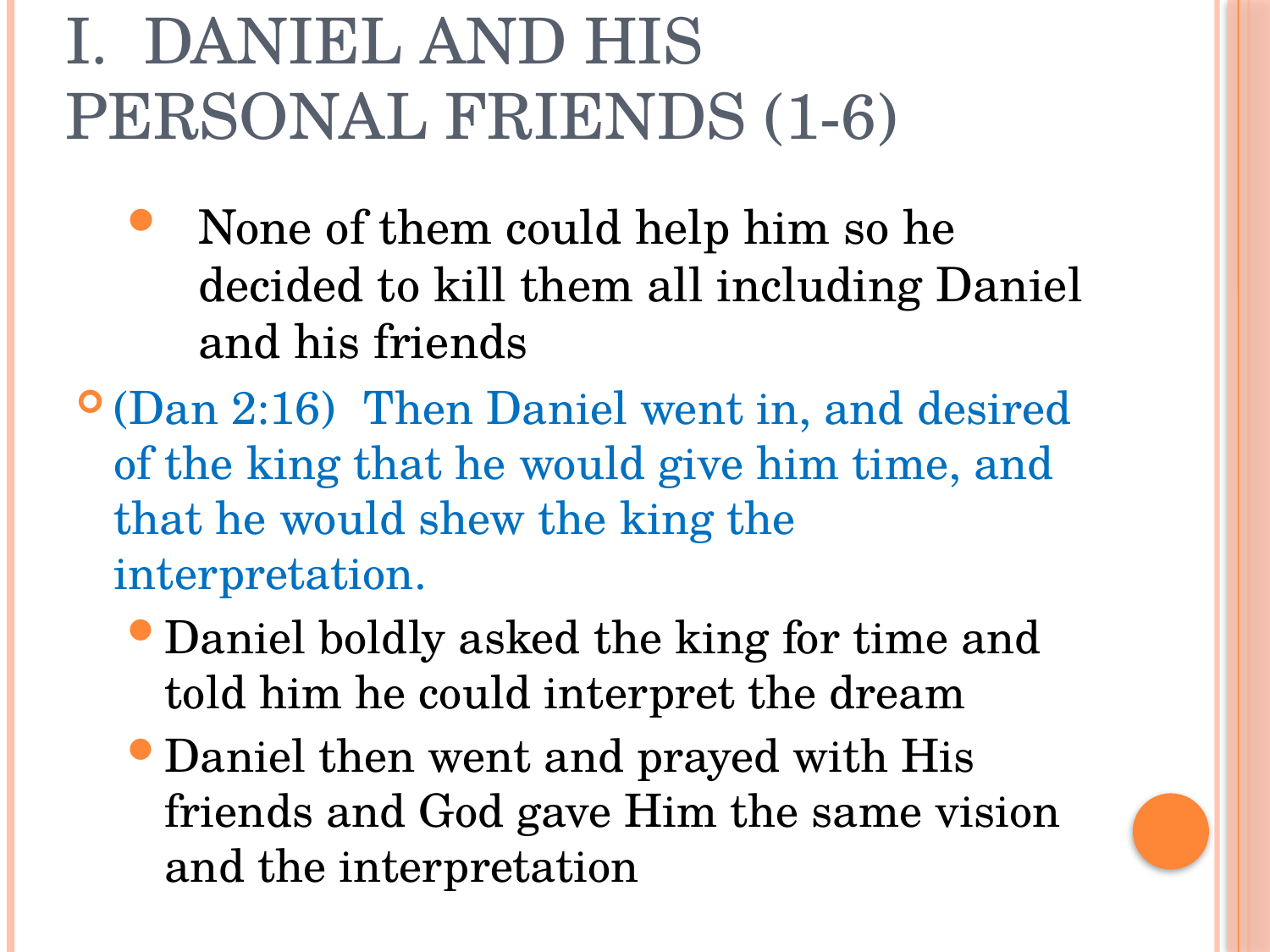

# I.  Daniel and His Personal Friends (1-6)
None of them could help him so he decided to kill them all including Daniel and his friends
(Dan 2:16)  Then Daniel went in, and desired of the king that he would give him time, and that he would shew the king the interpretation.
Daniel boldly asked the king for time and told him he could interpret the dream
Daniel then went and prayed with His friends and God gave Him the same vision and the interpretation